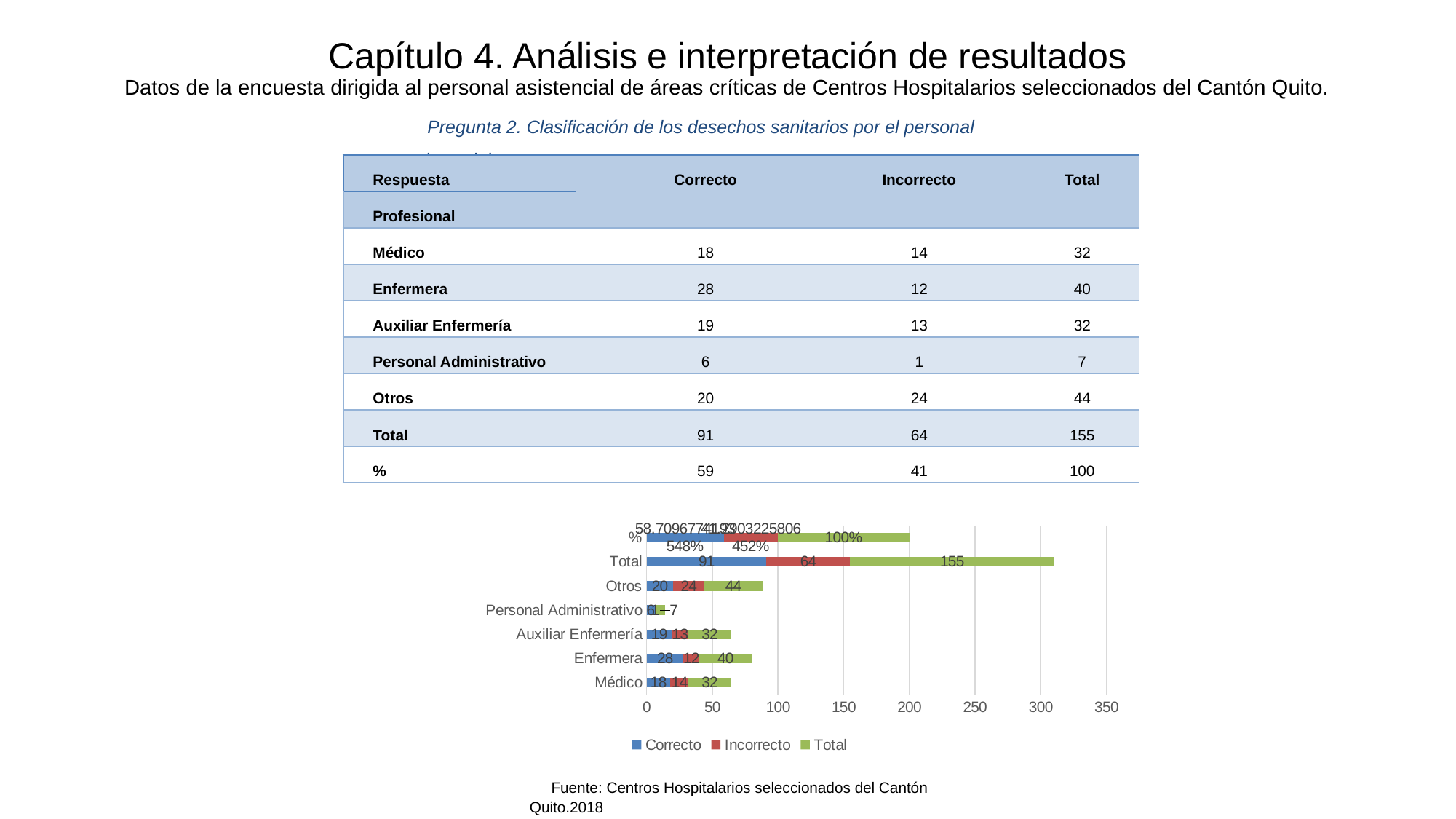

# Capítulo 4. Análisis e interpretación de resultados Datos de la encuesta dirigida al personal asistencial de áreas críticas de Centros Hospitalarios seleccionados del Cantón Quito.
Pregunta 2. Clasificación de los desechos sanitarios por el personal asistencial.
| Respuesta | Correcto | Incorrecto | Total |
| --- | --- | --- | --- |
| Profesional |  |  |  |
| Médico | 18 | 14 | 32 |
| Enfermera | 28 | 12 | 40 |
| Auxiliar Enfermería | 19 | 13 | 32 |
| Personal Administrativo | 6 | 1 | 7 |
| Otros | 20 | 24 | 44 |
| Total | 91 | 64 | 155 |
| % | 59 | 41 | 100 |

### Chart

| Category | Correcto | Incorrecto | Total |
|---|---|---|---|
| Médico | 18.0 | 14.0 | 32.0 |
| Enfermera | 28.0 | 12.0 | 40.0 |
| Auxiliar Enfermería | 19.0 | 13.0 | 32.0 |
| Personal Administrativo | 6.0 | 1.0 | 7.0 |
| Otros | 20.0 | 24.0 | 44.0 |
| Total | 91.0 | 64.0 | 155.0 |
| % | 58.70967741935484 | 41.29032258064516 | 100.0 |
Fuente: Centros Hospitalarios seleccionados del Cantón Quito.2018